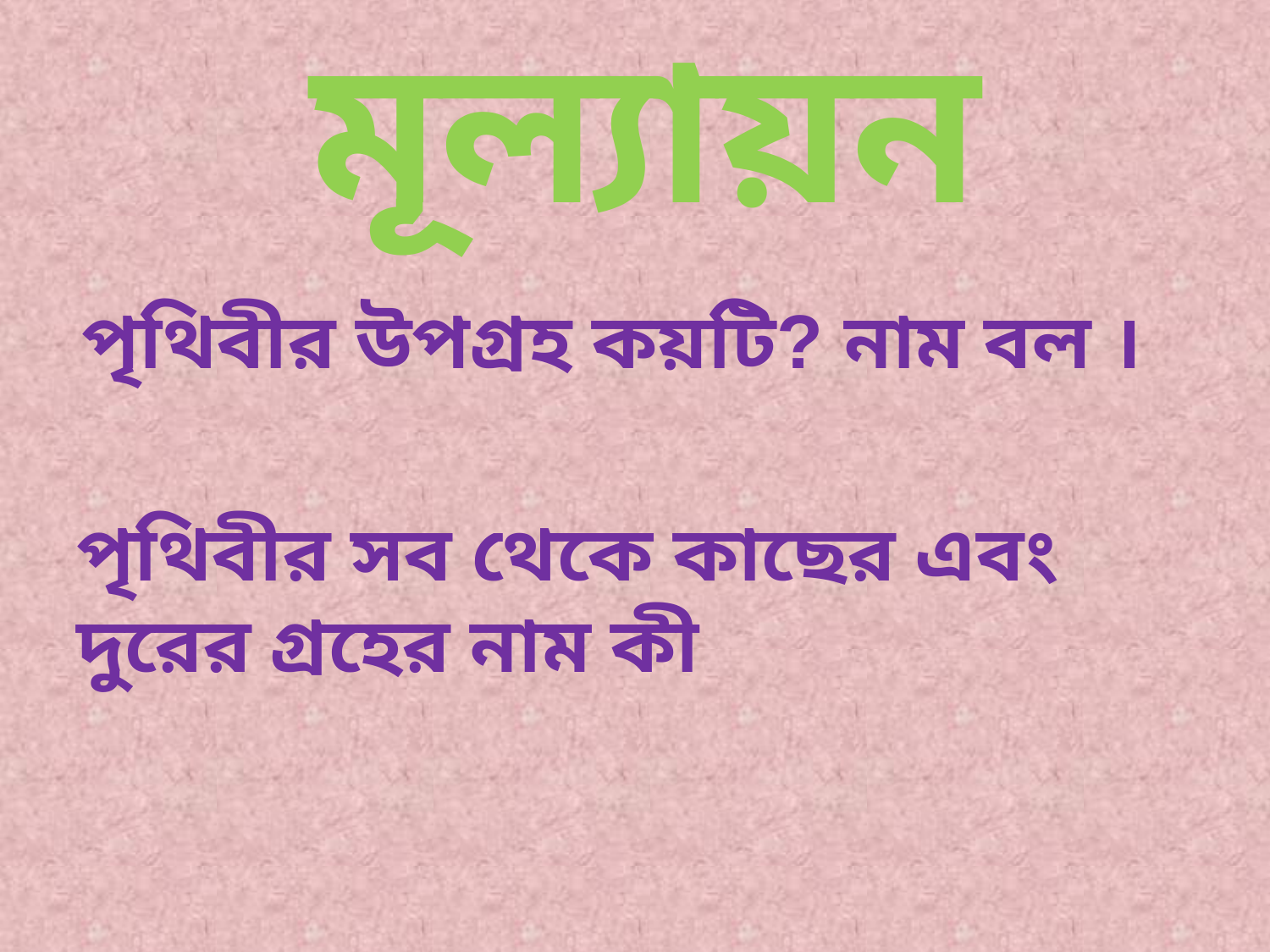

# মূল্যায়ন
  পৃথিবীর উপগ্রহ কয়টি? নাম বল ।

পৃথিবীর সব থেকে কাছের এবং দুরের গ্রহের নাম কী